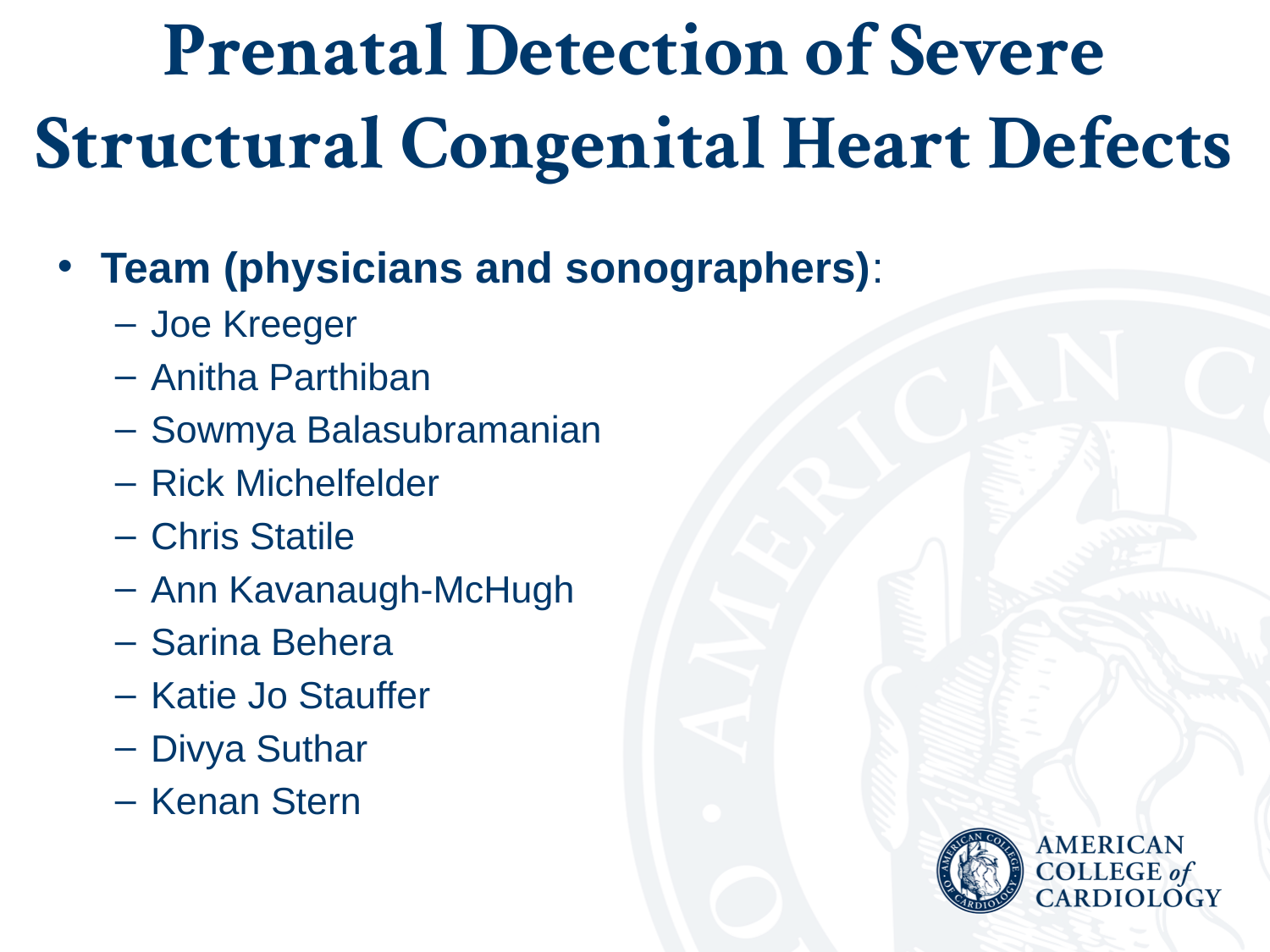

# Prenatal Detection of Severe Structural Congenital Heart Defects
Team (physicians and sonographers):
Joe Kreeger
Anitha Parthiban
Sowmya Balasubramanian
Rick Michelfelder
Chris Statile
Ann Kavanaugh-McHugh
Sarina Behera
Katie Jo Stauffer
Divya Suthar
Kenan Stern